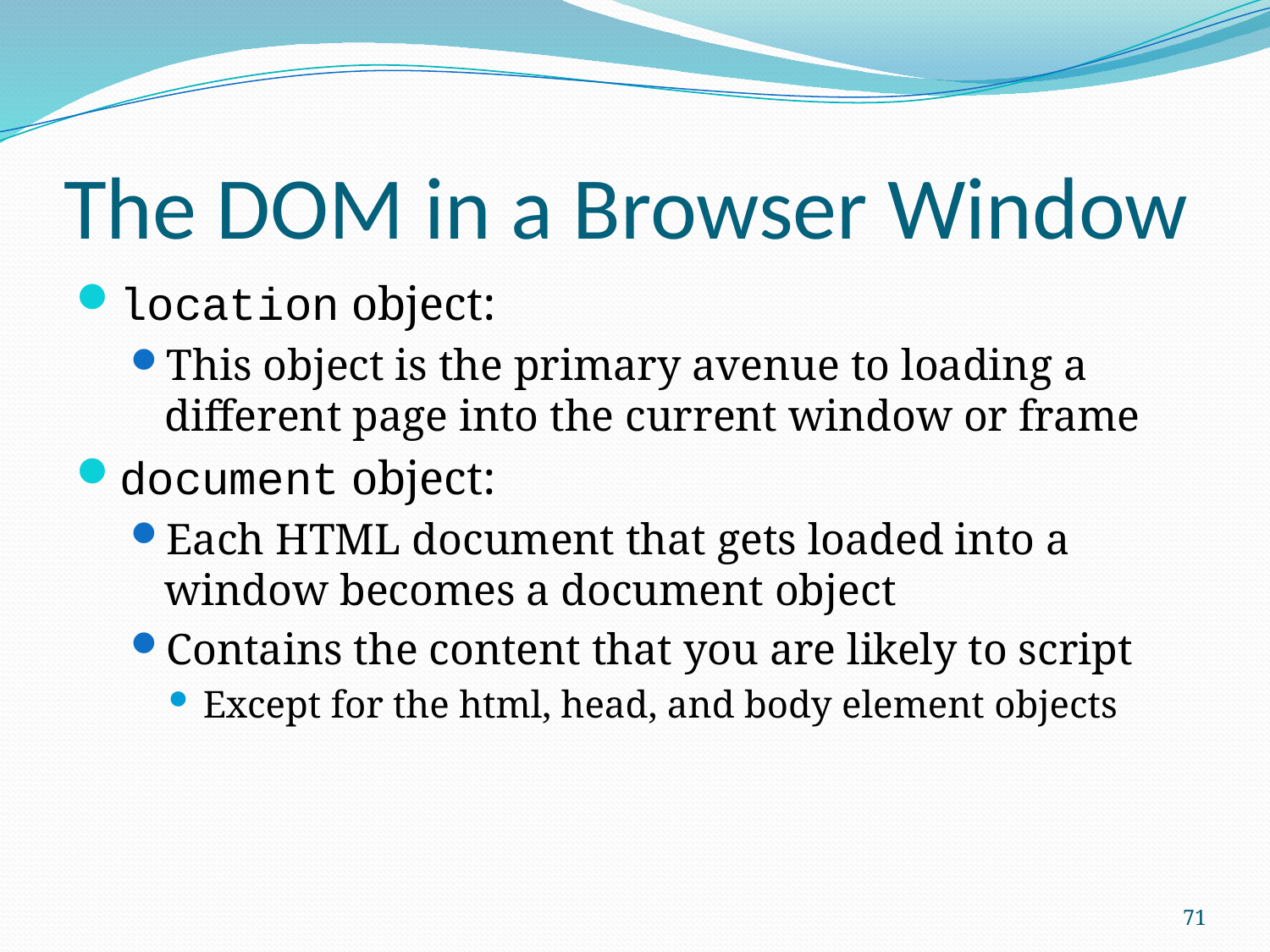

# The DOM in a Browser Window
location object:
This object is the primary avenue to loading a different page into the current window or frame
document object:
Each HTML document that gets loaded into a window becomes a document object
Contains the content that you are likely to script
Except for the html, head, and body element objects
71